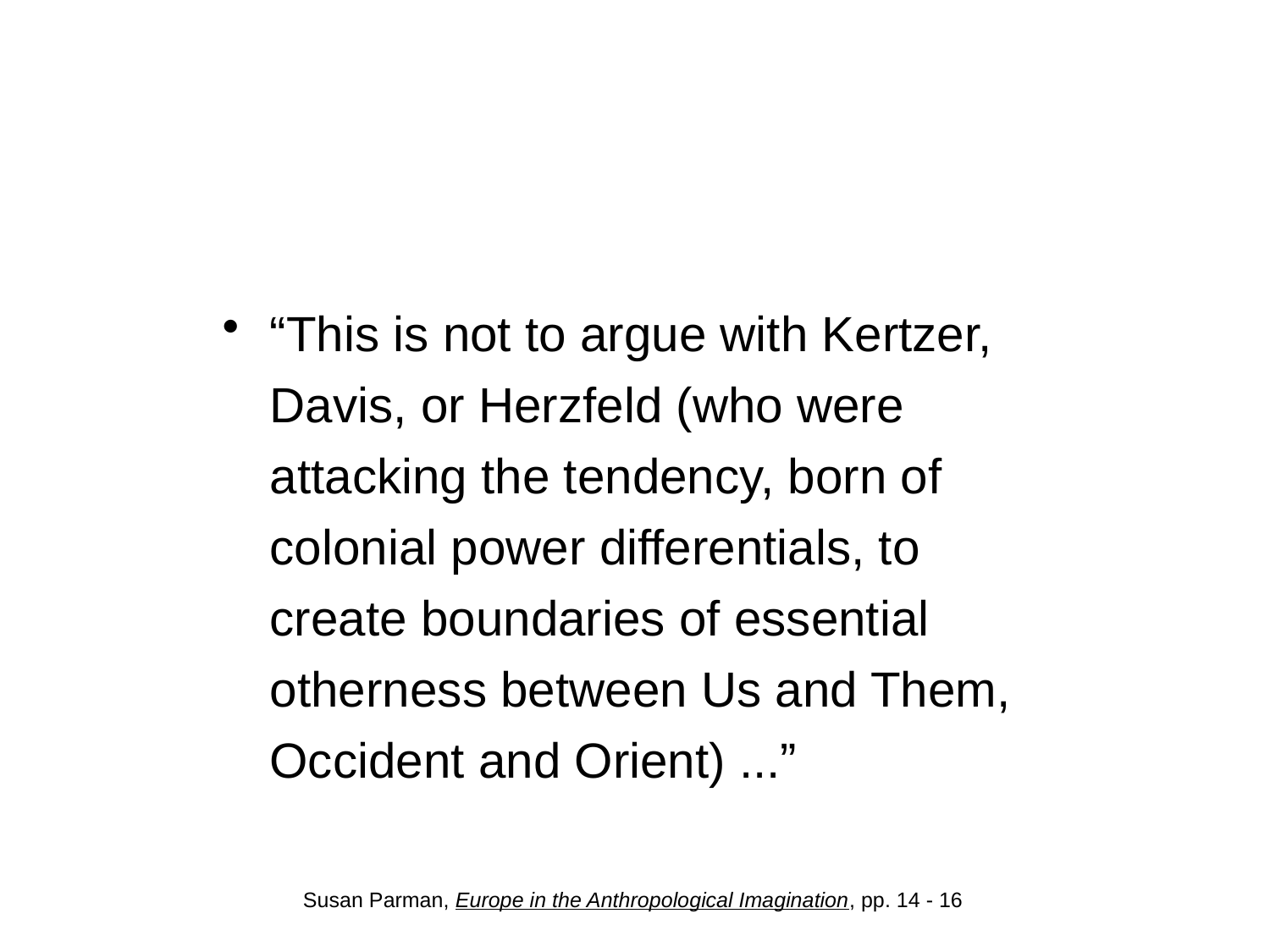

#
“This is not to argue with Kertzer, Davis, or Herzfeld (who were attacking the tendency, born of colonial power differentials, to create boundaries of essential otherness between Us and Them, Occident and Orient) ...”
Susan Parman, Europe in the Anthropological Imagination, pp. 14 - 16